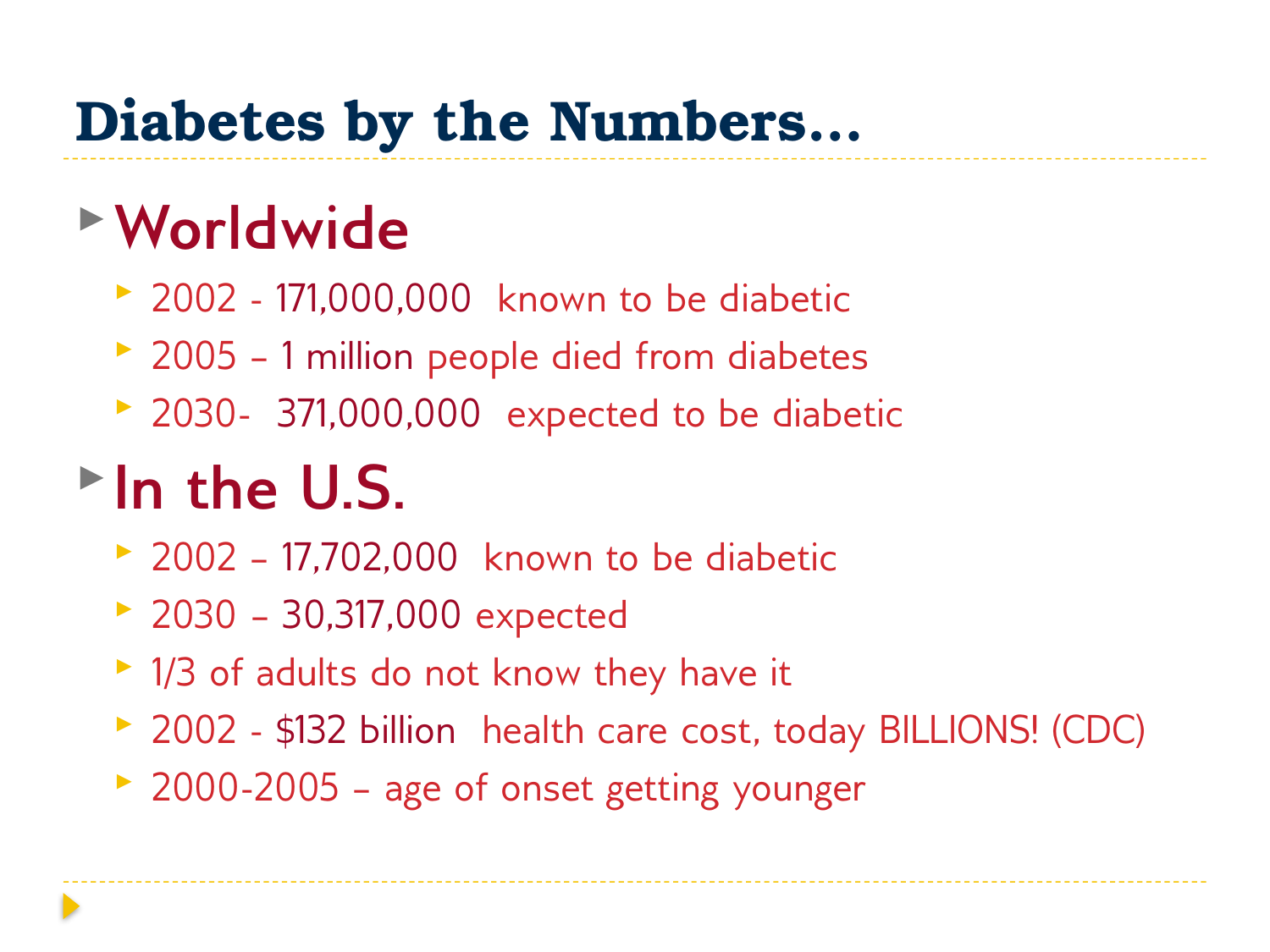

# Diabetes by the Numbers…
Worldwide
2002 - 171,000,000  known to be diabetic
2005 – 1 million people died from diabetes
2030-  371,000,000  expected to be diabetic
In the U.S.
2002 – 17,702,000  known to be diabetic
2030 – 30,317,000 expected
1/3 of adults do not know they have it
2002 - $132 billion  health care cost, today BILLIONS! (CDC)
2000-2005 – age of onset getting younger